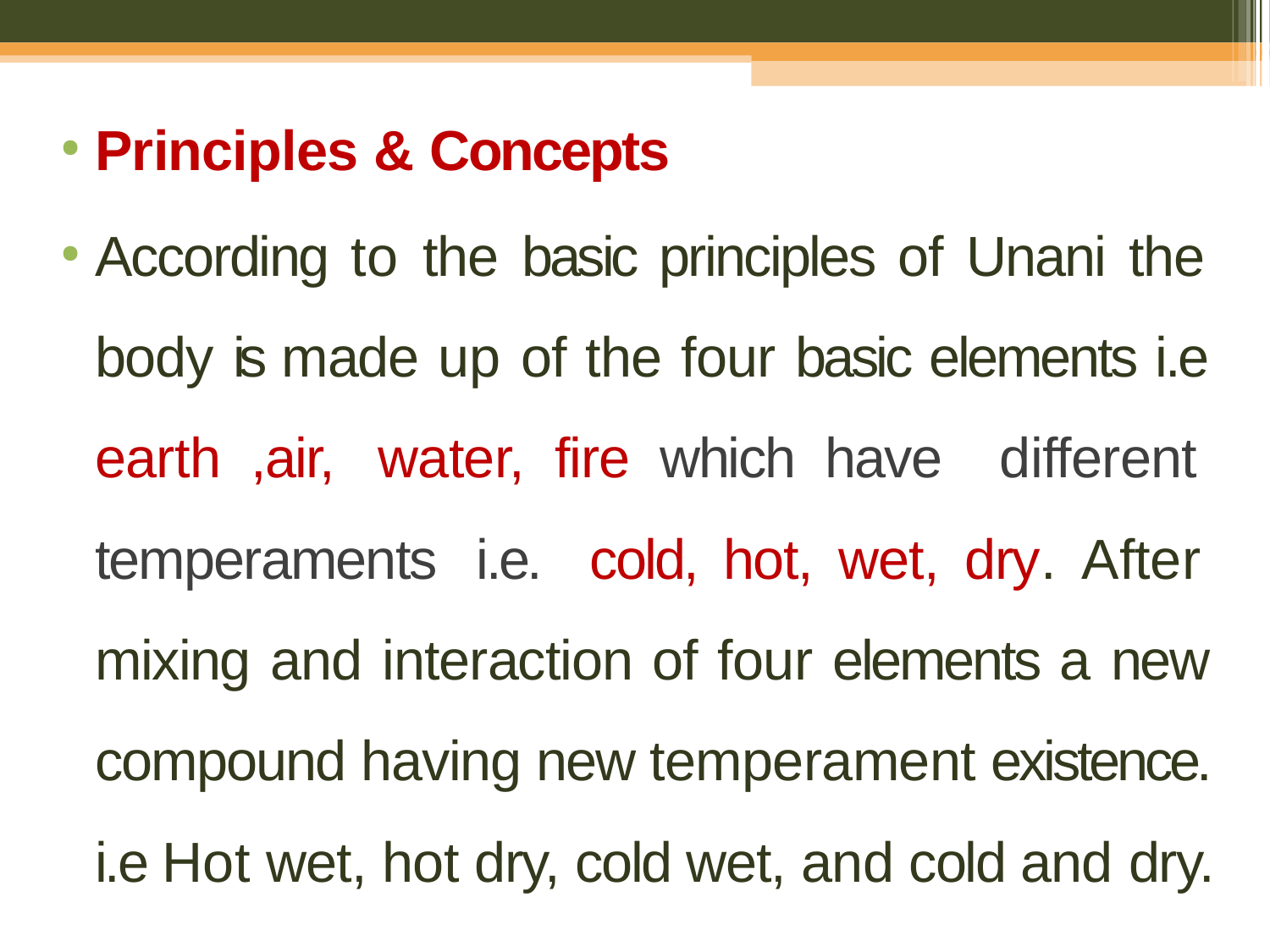

Principles & Concepts
According to the basic principles of Unani the  body is made up of the four basic elements i.e  earth ,air, water, fire which have  different  temperaments i.e.  cold, hot, wet, dry. After  mixing and interaction of four elements a new  compound having new temperament existence.
i.e Hot wet, hot dry, cold wet, and cold and dry.